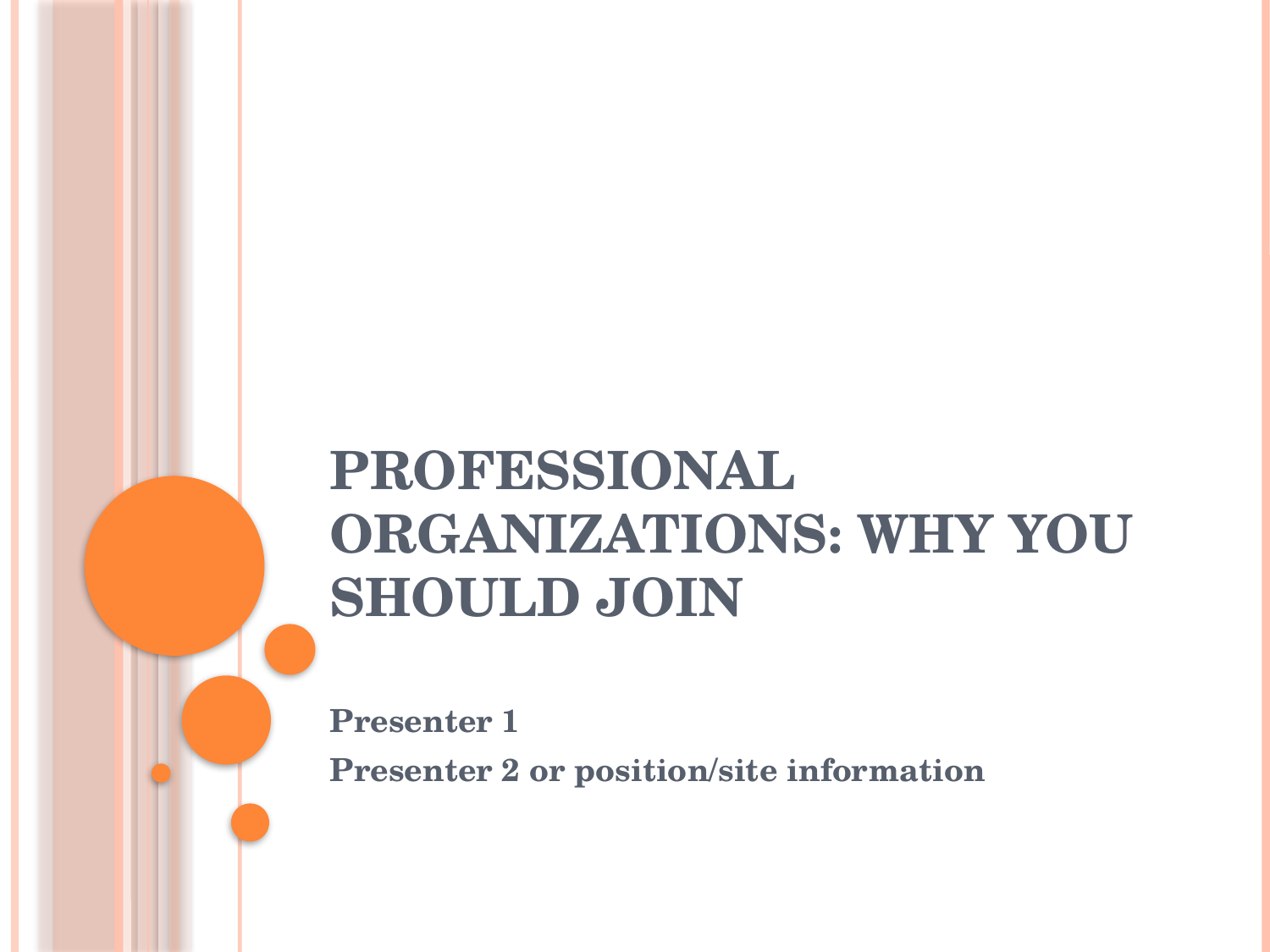

# Professional organizations: why you should join
Presenter 1
Presenter 2 or position/site information